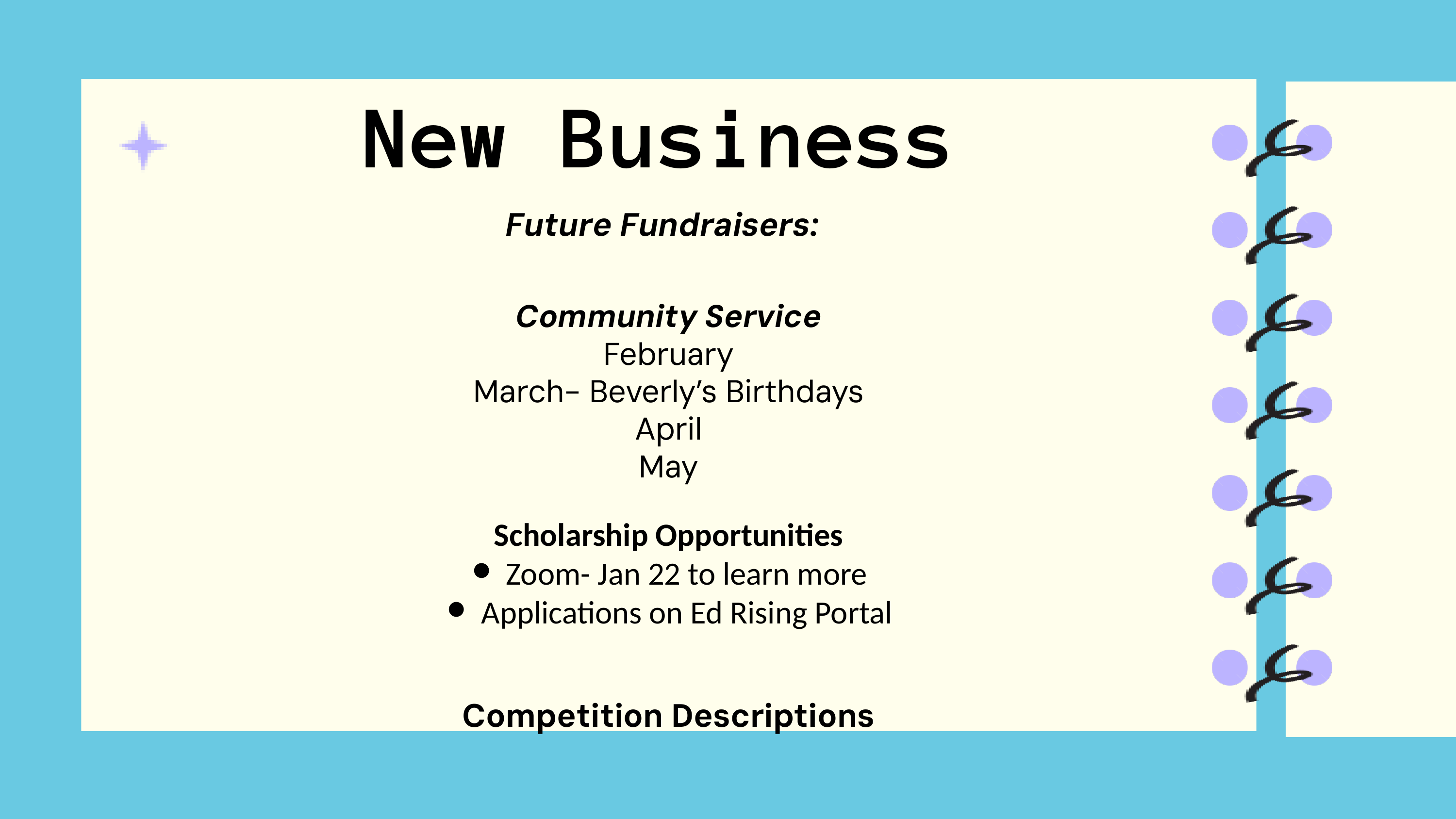

New Business

Future Fundraisers:

Community Service
February
March- Beverly’s Birthdays
April
May

Scholarship Opportunities
Zoom- Jan 22 to learn more
Applications on Ed Rising Portal

Competition Descriptions